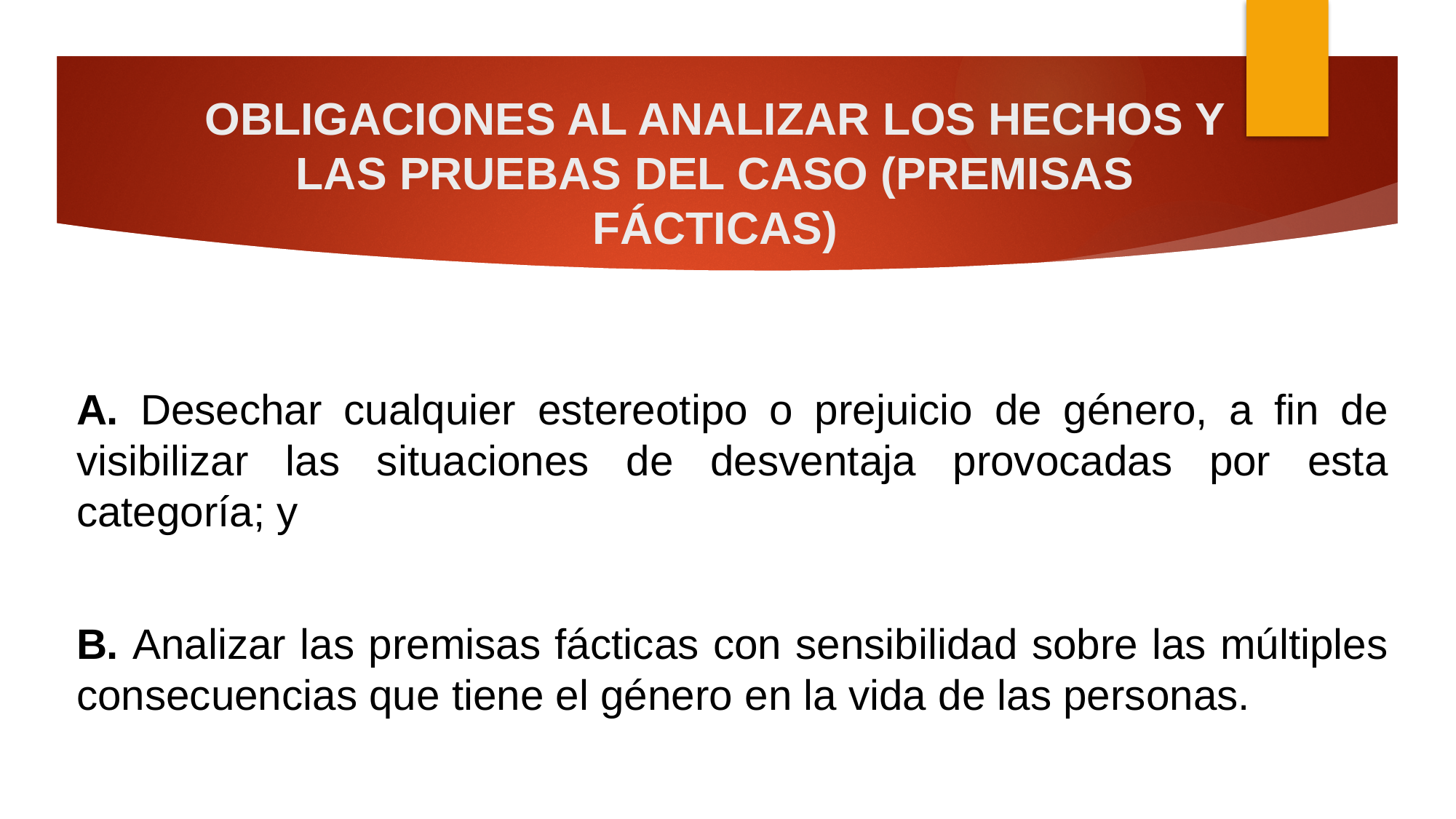

# OBLIGACIONES AL ANALIZAR LOS HECHOS Y LAS PRUEBAS DEL CASO (PREMISAS FÁCTICAS)

A. Desechar cualquier estereotipo o prejuicio de género, a fin de visibilizar las situaciones de desventaja provocadas por esta categoría; y

B. Analizar las premisas fácticas con sensibilidad sobre las múltiples consecuencias que tiene el género en la vida de las personas.